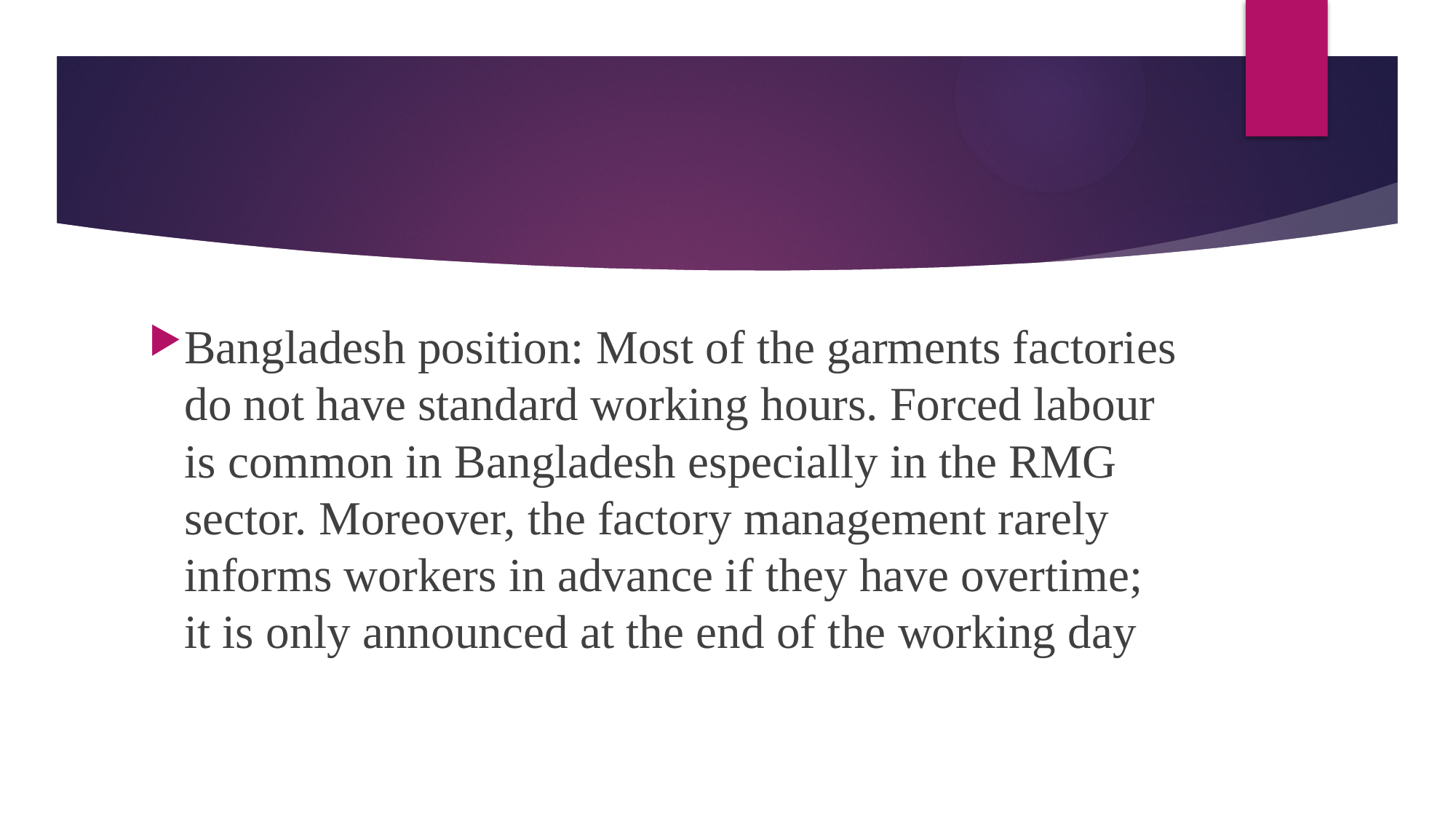

#
Bangladesh position: Most of the garments factories do not have standard working hours. Forced labour is common in Bangladesh especially in the RMG sector. Moreover, the factory management rarely informs workers in advance if they have overtime; it is only announced at the end of the working day